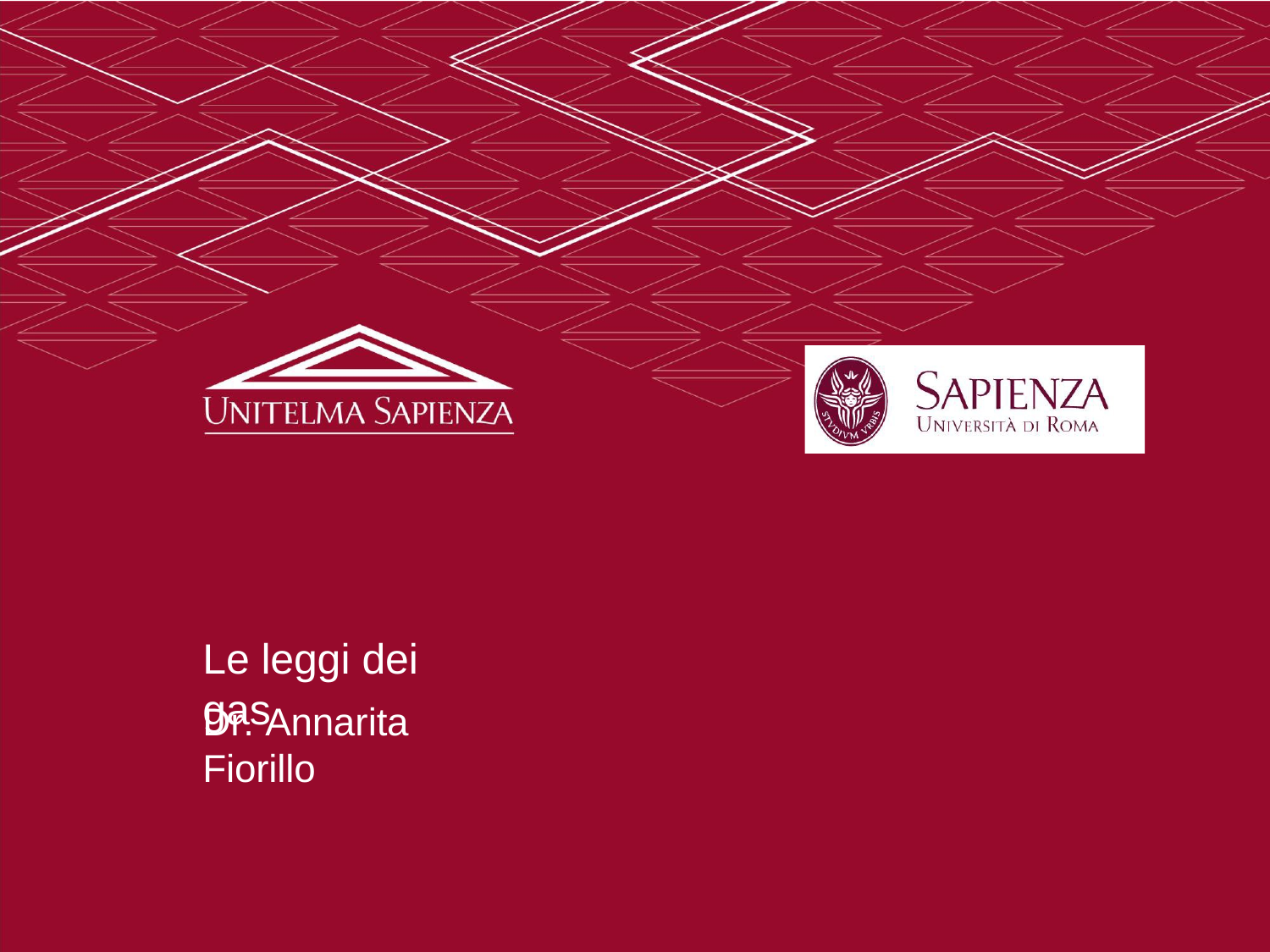

Le leggi dei gas
Dr. Annarita Fiorillo